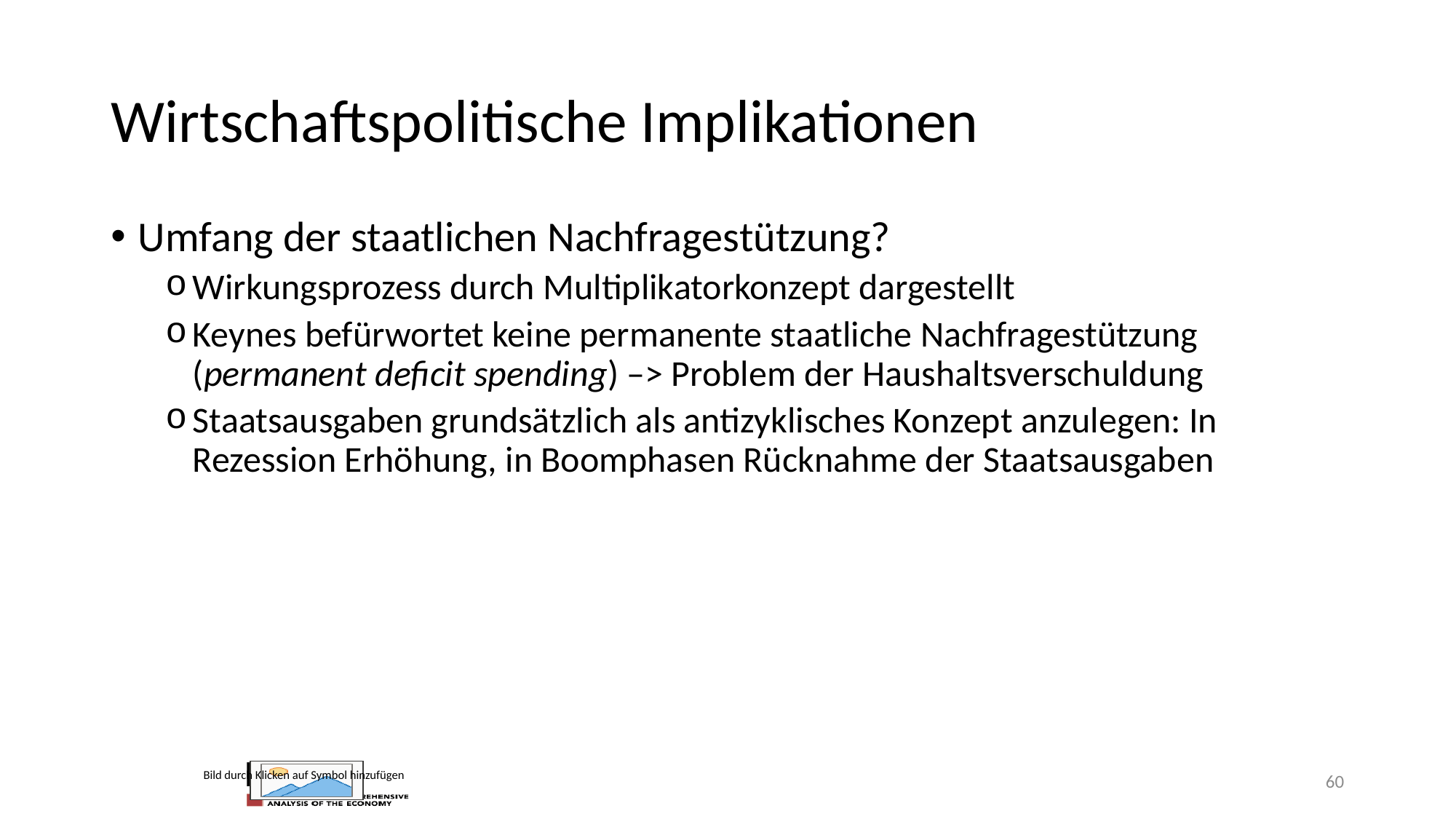

# Wirtschaftspolitische Implikationen
Umfang der staatlichen Nachfragestützung?
Wirkungsprozess durch Multiplikatorkonzept dargestellt
Keynes befürwortet keine permanente staatliche Nachfragestützung (permanent deficit spending) –> Problem der Haushaltsverschuldung
Staatsausgaben grundsätzlich als antizyklisches Konzept anzulegen: In Rezession Erhöhung, in Boomphasen Rücknahme der Staatsausgaben

60